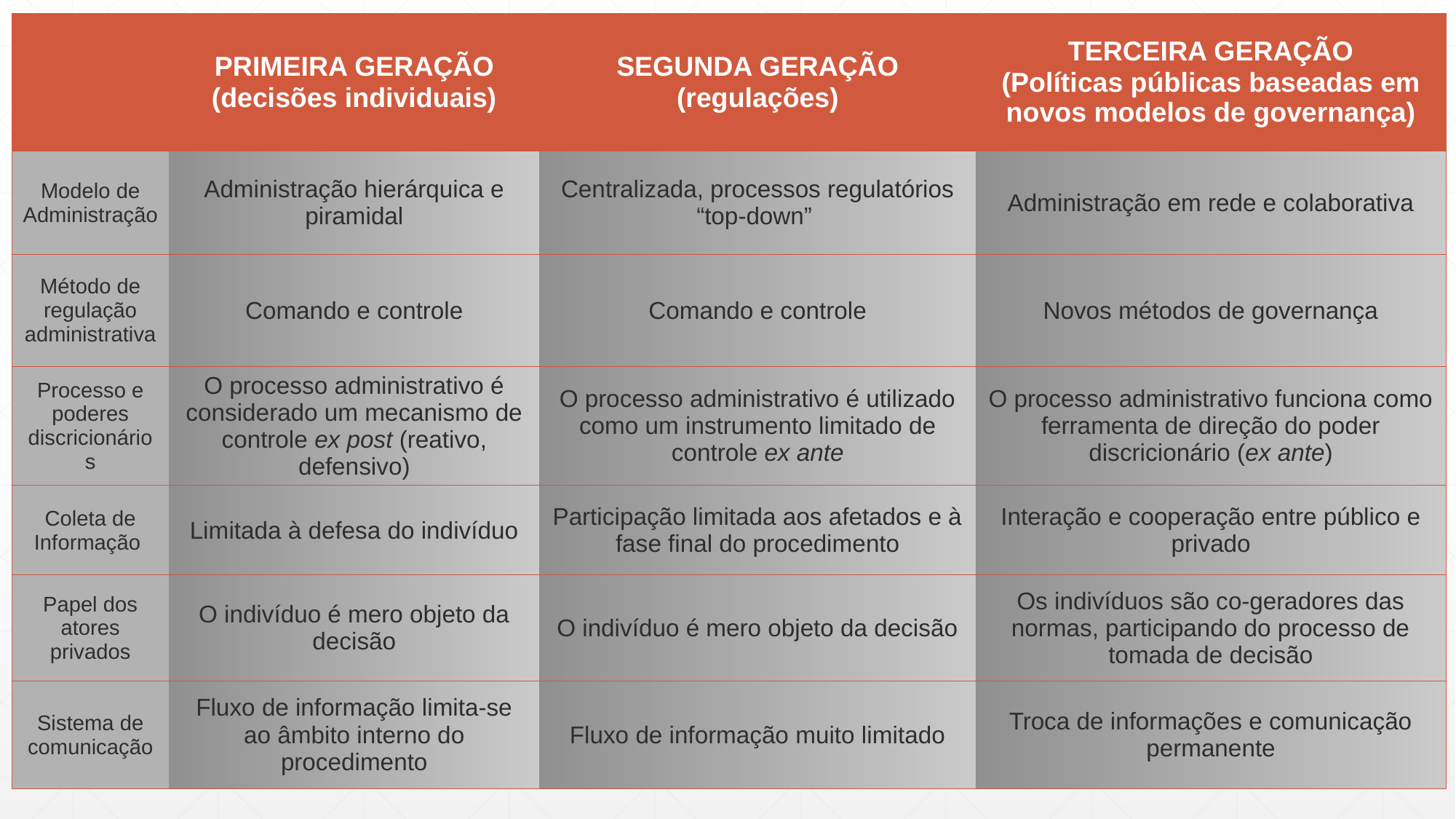

|  | PRIMEIRA GERAÇÃO (decisões individuais) | SEGUNDA GERAÇÃO (regulações) | TERCEIRA GERAÇÃO (Políticas públicas baseadas em novos modelos de governança) |
| --- | --- | --- | --- |
| Modelo de Administração | Administração hierárquica e piramidal | Centralizada, processos regulatórios “top-down” | Administração em rede e colaborativa |
| Método de regulação administrativa | Comando e controle | Comando e controle | Novos métodos de governança |
| Processo e poderes discricionários | O processo administrativo é considerado um mecanismo de controle ex post (reativo, defensivo) | O processo administrativo é utilizado como um instrumento limitado de controle ex ante | O processo administrativo funciona como ferramenta de direção do poder discricionário (ex ante) |
| Coleta de Informação | Limitada à defesa do indivíduo | Participação limitada aos afetados e à fase final do procedimento | Interação e cooperação entre público e privado |
| Papel dos atores privados | O indivíduo é mero objeto da decisão | O indivíduo é mero objeto da decisão | Os indivíduos são co-geradores das normas, participando do processo de tomada de decisão |
| Sistema de comunicação | Fluxo de informação limita-se ao âmbito interno do procedimento | Fluxo de informação muito limitado | Troca de informações e comunicação permanente |